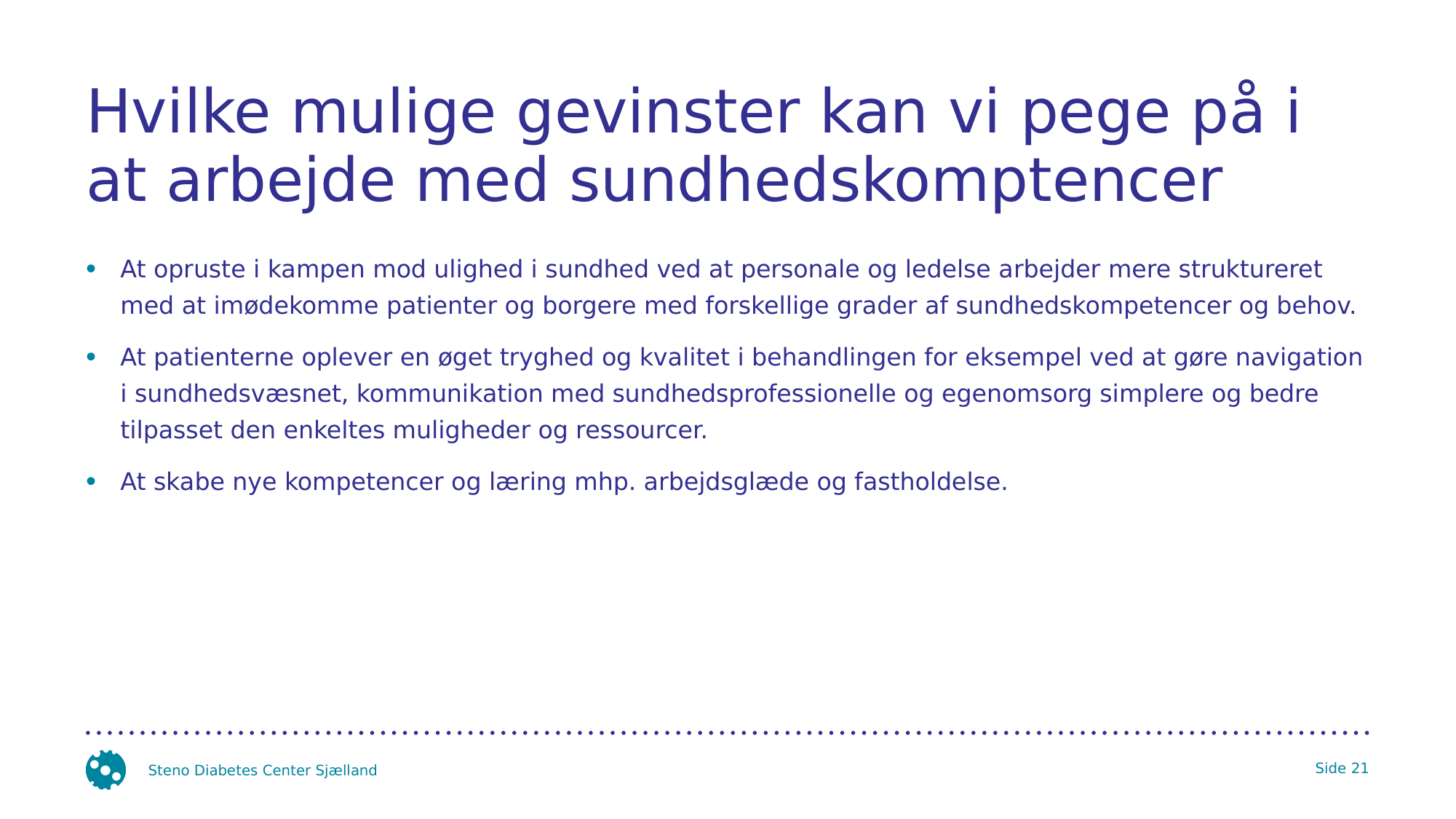

# Hvilke mulige gevinster kan vi pege på i at arbejde med sundhedskomptencer
At opruste i kampen mod ulighed i sundhed ved at personale og ledelse arbejder mere struktureret med at imødekomme patienter og borgere med forskellige grader af sundhedskompetencer og behov.
At patienterne oplever en øget tryghed og kvalitet i behandlingen for eksempel ved at gøre navigation i sundhedsvæsnet, kommunikation med sundhedsprofessionelle og egenomsorg simplere og bedre tilpasset den enkeltes muligheder og ressourcer.
At skabe nye kompetencer og læring mhp. arbejdsglæde og fastholdelse.

Steno Diabetes Center Sjælland
Side 21